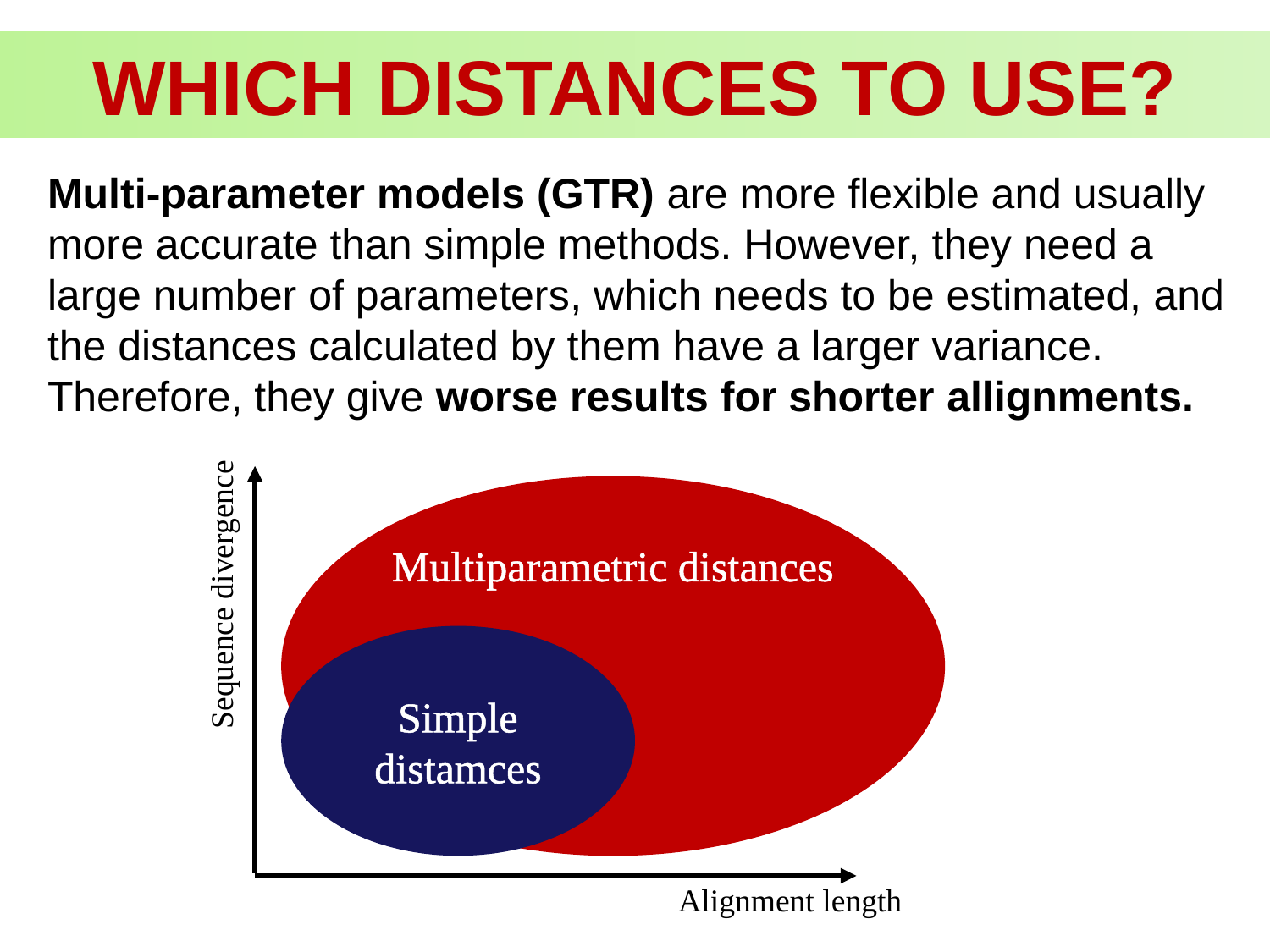

WHICH DISTANCES TO USE?
Multi-parameter models (GTR) are more flexible and usually more accurate than simple methods. However, they need a large number of parameters, which needs to be estimated, and the distances calculated by them have a larger variance. Therefore, they give worse results for shorter allignments.

Multiparametric distances

Sequence divergence
Simple distamces
Alignment length